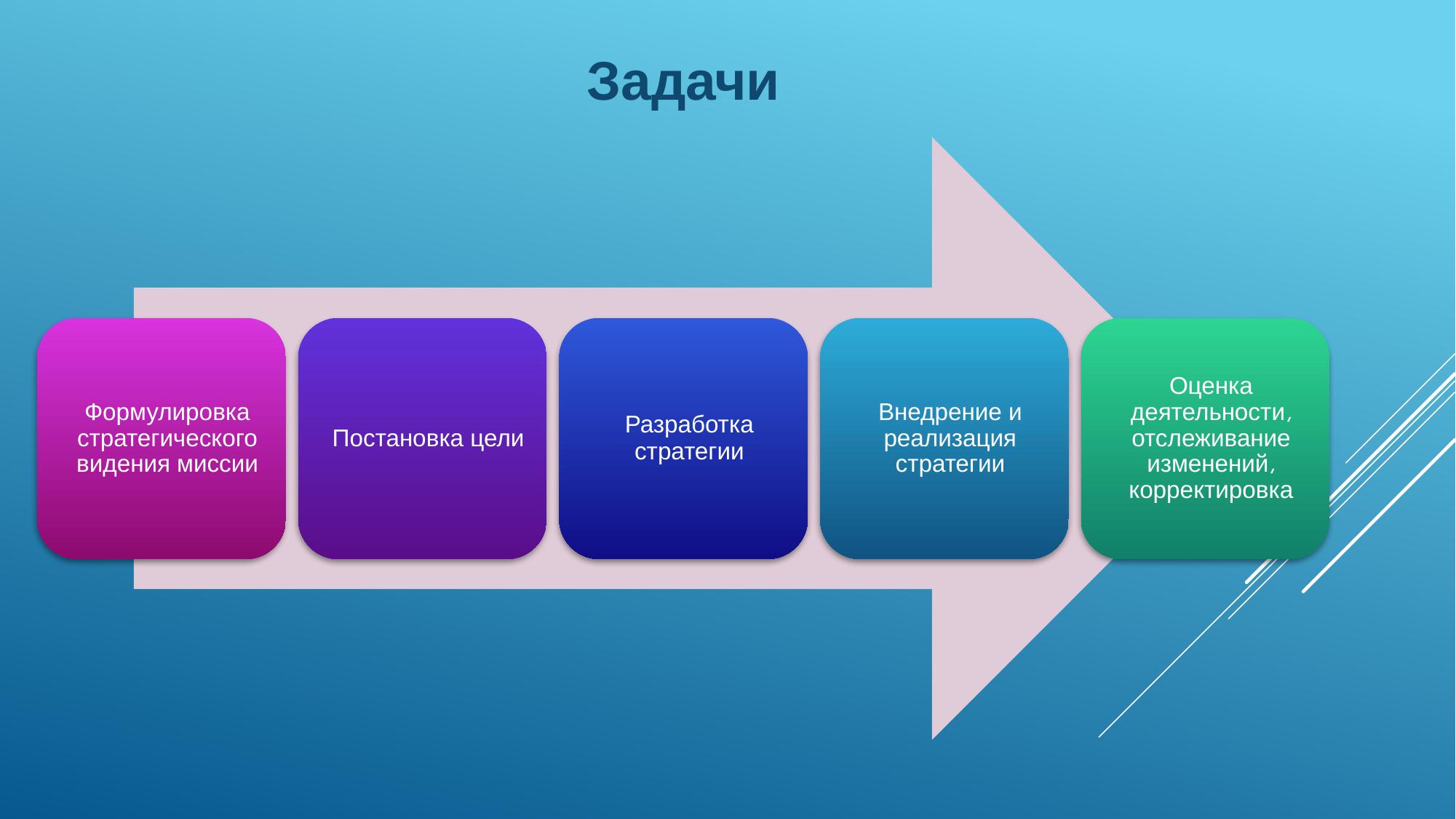

Задачи
Формулировка стратегического видения миссии
Постановка цели
Разработка стратегии
Внедрение и реализация стратегии
Оценка деятельности, отслеживание изменений, корректировка